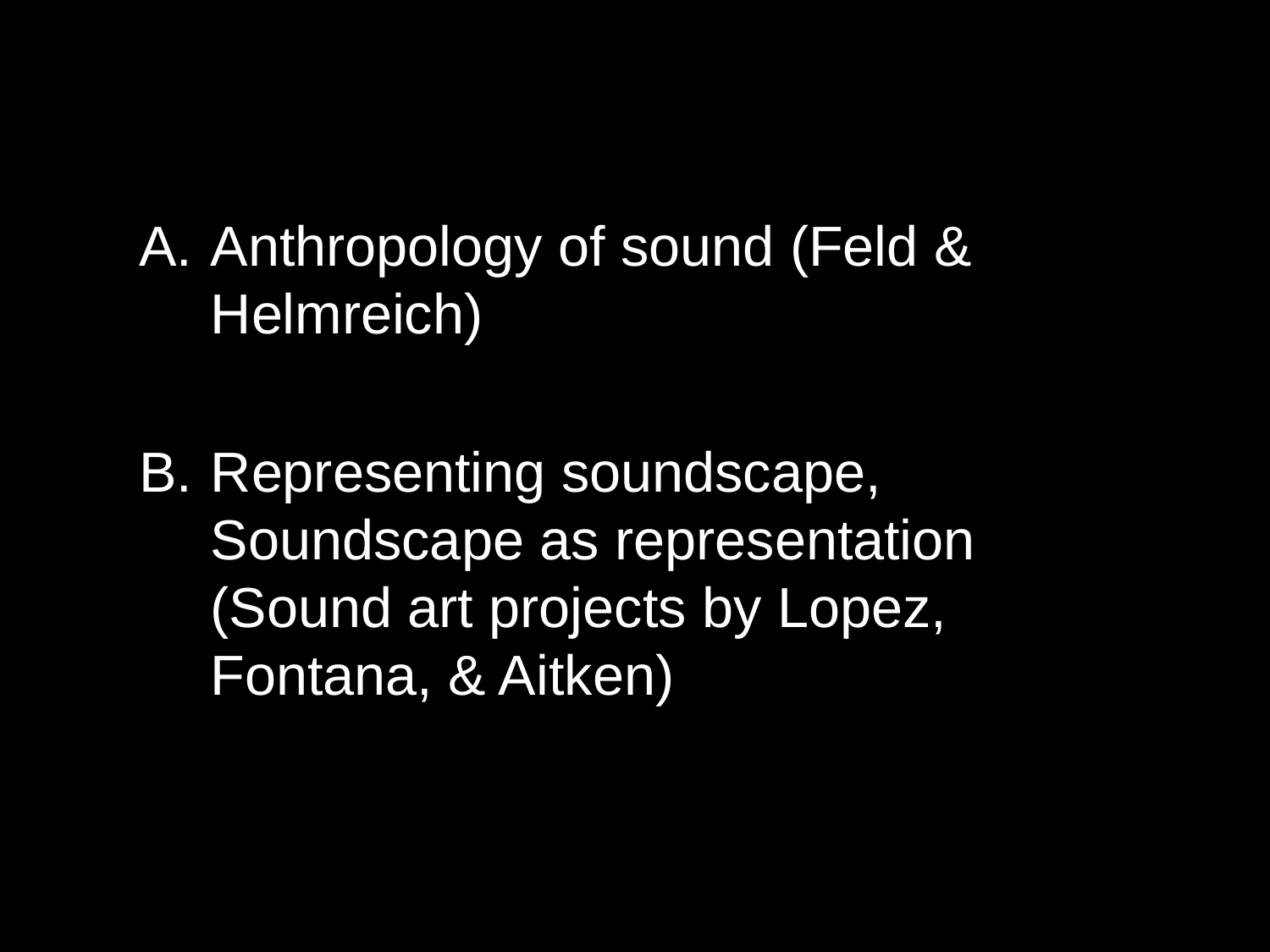

Anthropology of sound (Feld & Helmreich)

Representing soundscape, Soundscape as representation (Sound art projects by Lopez, Fontana, & Aitken)